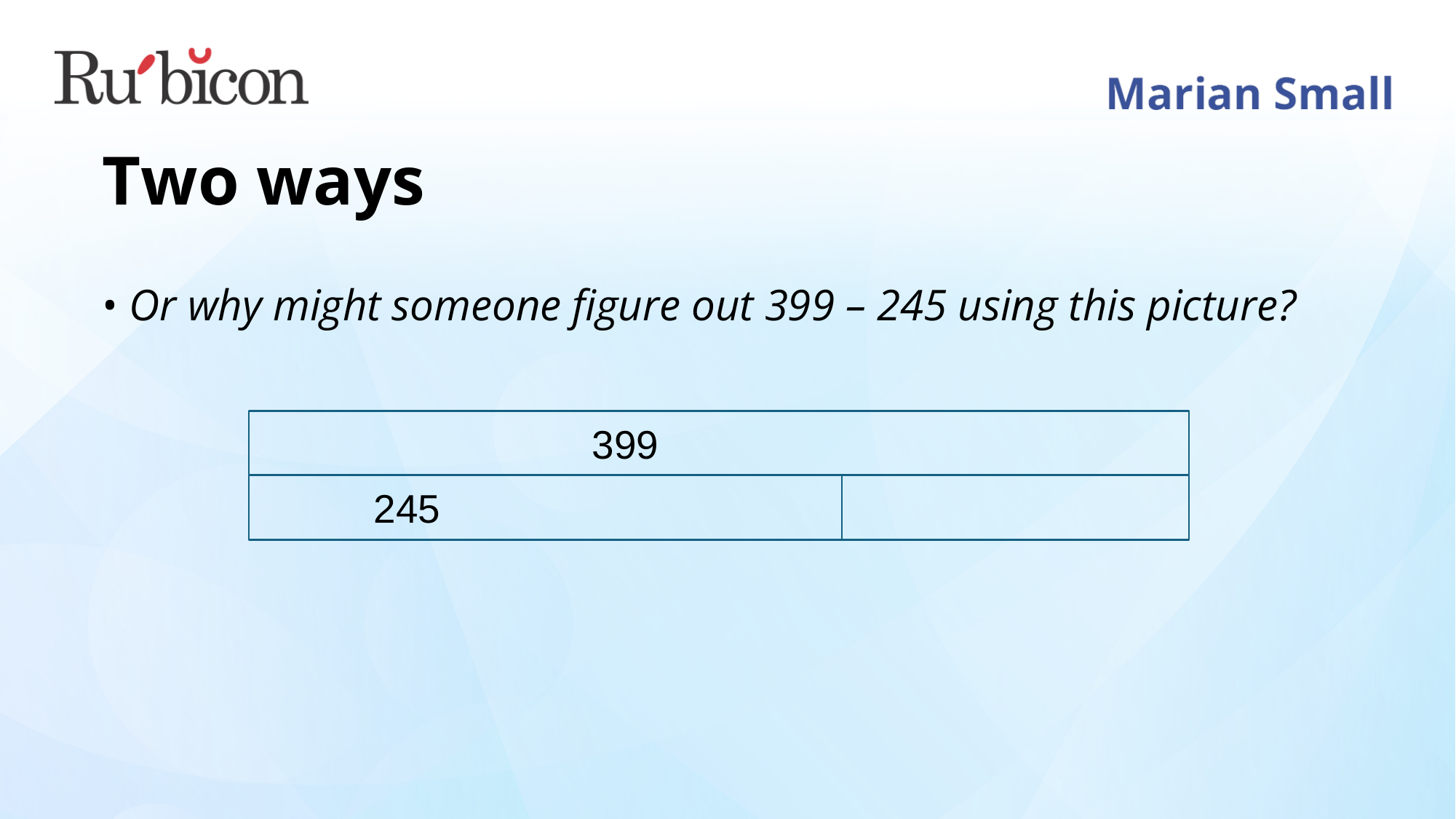

# Two ways
Or why might someone figure out 399 – 245 using this picture?

			399
	245